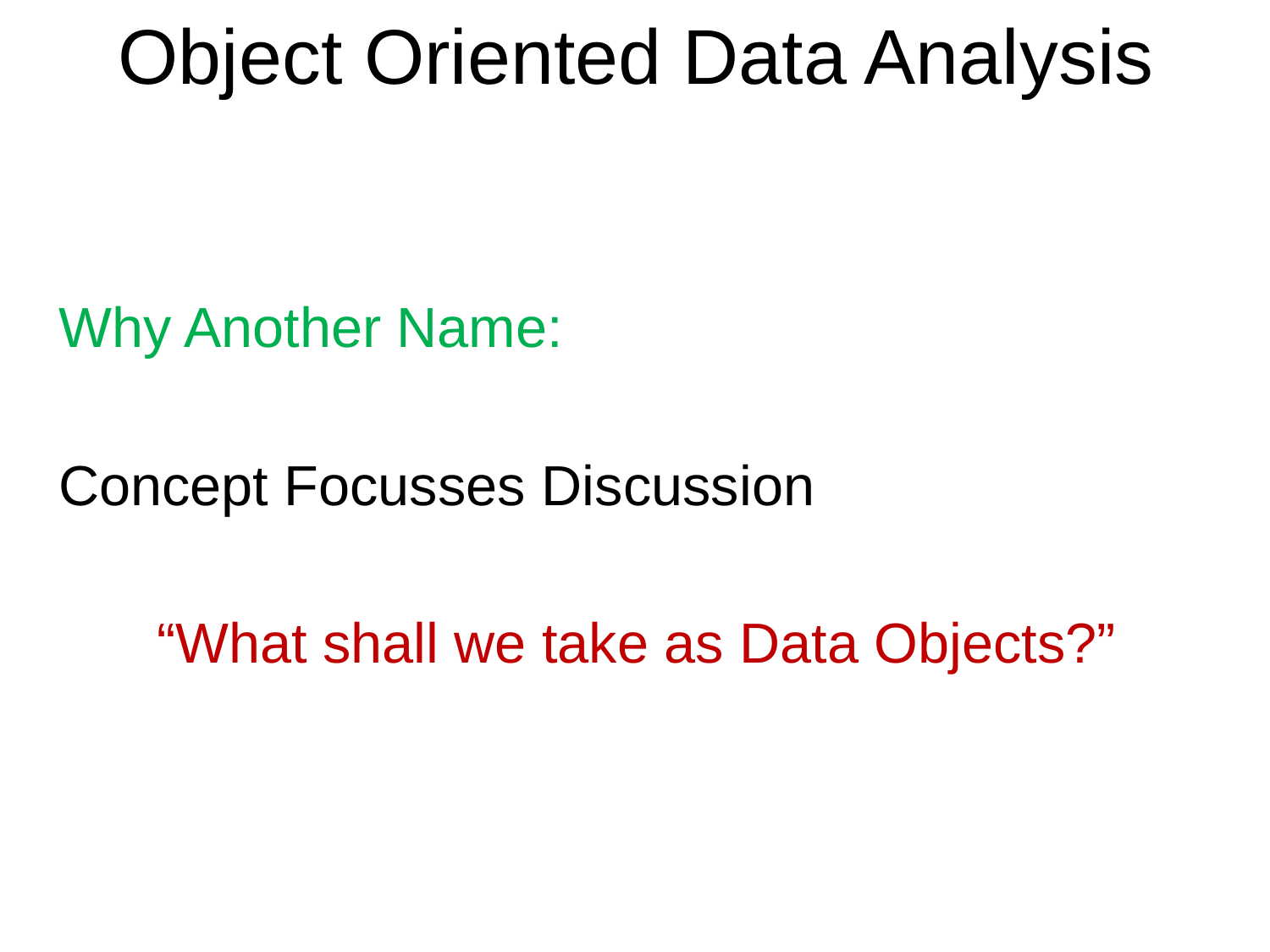

# Object Oriented Data Analysis

Why Another Name:

Concept Focusses Discussion

“What shall we take as Data Objects?”